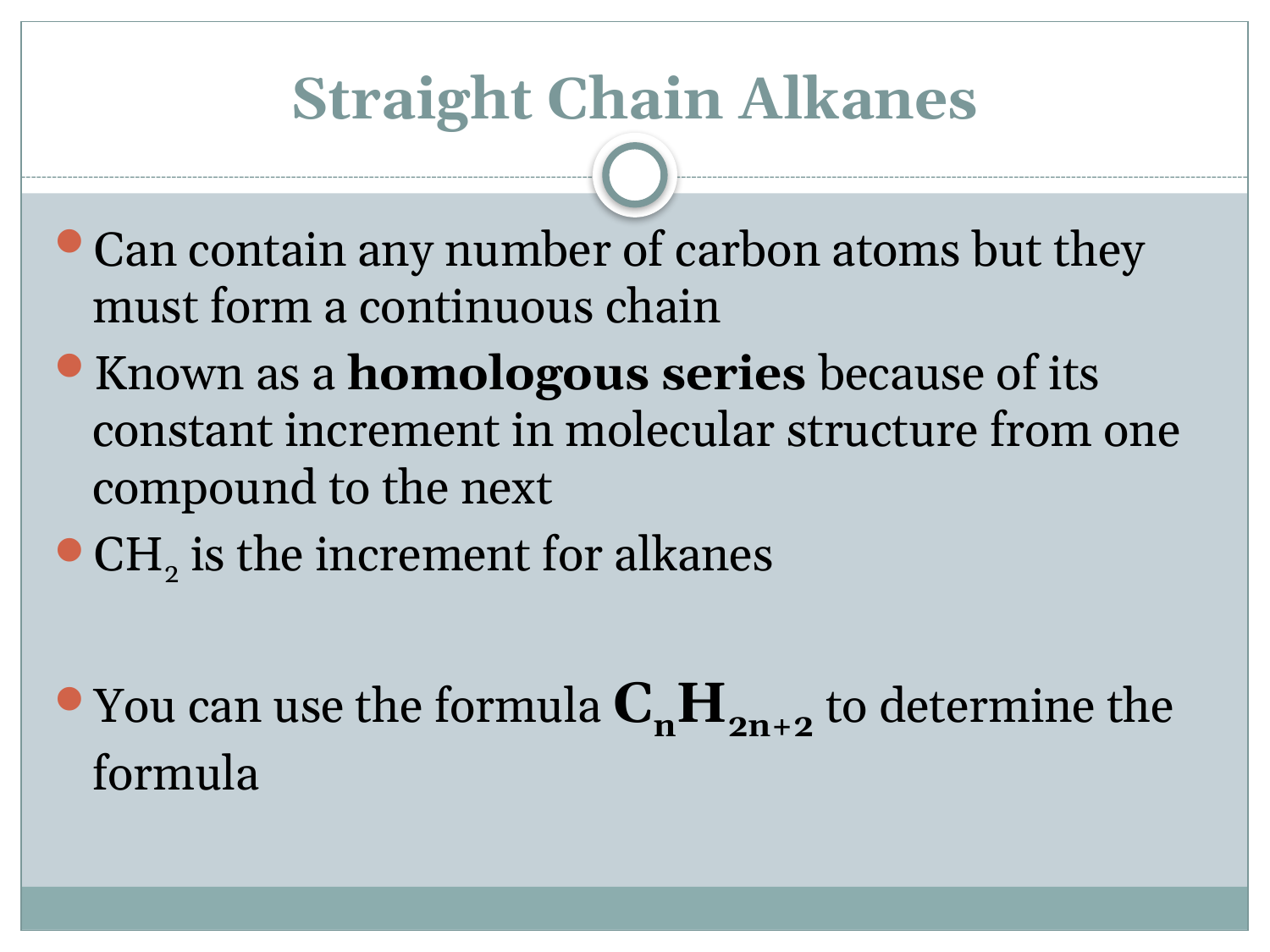

# Straight Chain Alkanes
Can contain any number of carbon atoms but they must form a continuous chain
Known as a homologous series because of its constant increment in molecular structure from one compound to the next
CH2 is the increment for alkanes

You can use the formula CnH2n+2 to determine the formula